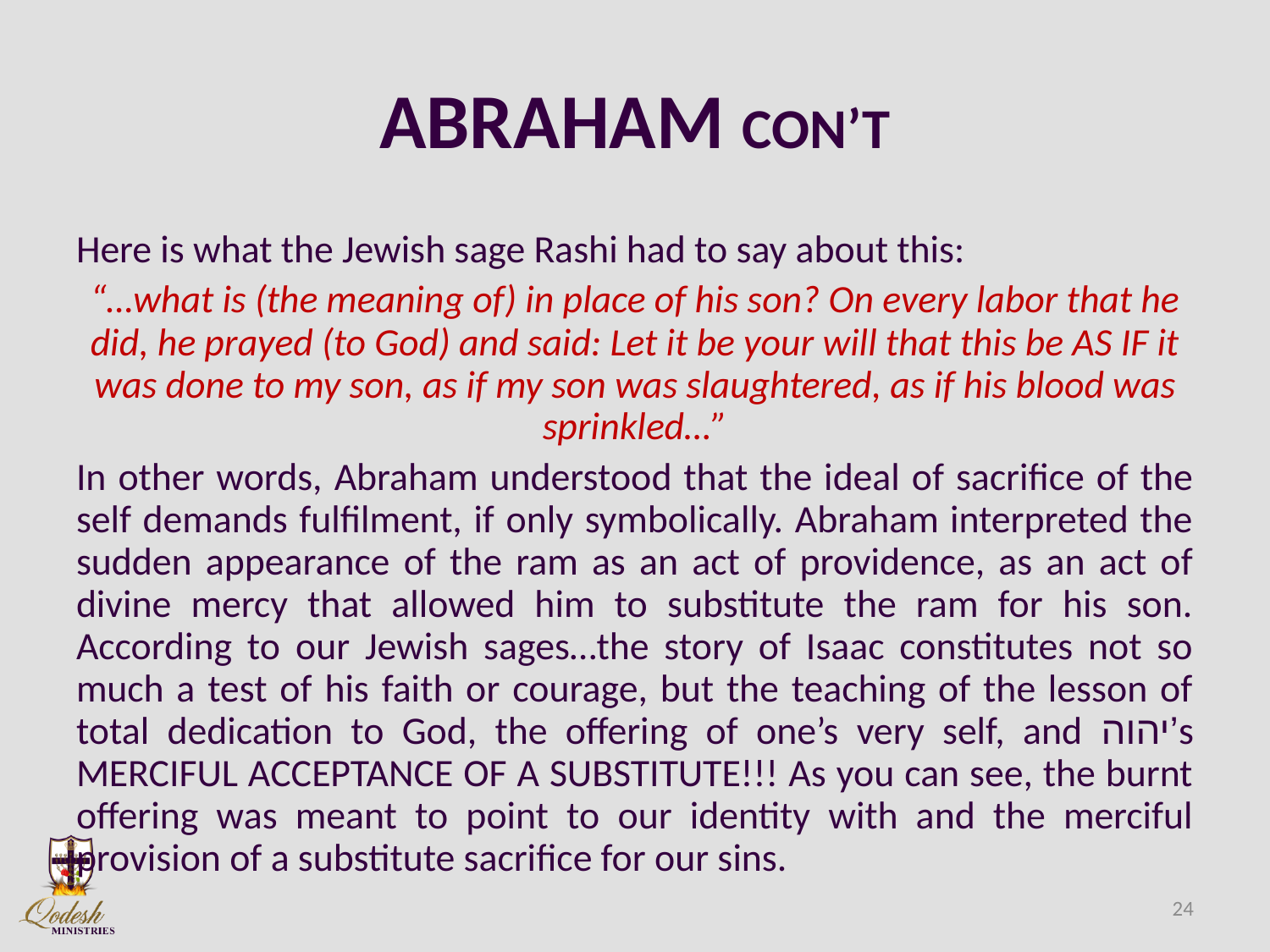

# ABRAHAM CON’T
Here is what the Jewish sage Rashi had to say about this:
“…what is (the meaning of) in place of his son? On every labor that he did, he prayed (to God) and said: Let it be your will that this be AS IF it was done to my son, as if my son was slaughtered, as if his blood was sprinkled…”
In other words, Abraham understood that the ideal of sacrifice of the self demands fulfilment, if only symbolically. Abraham interpreted the sudden appearance of the ram as an act of providence, as an act of divine mercy that allowed him to substitute the ram for his son. According to our Jewish sages…the story of Isaac constitutes not so much a test of his faith or courage, but the teaching of the lesson of total dedication to God, the offering of one’s very self, and יהוה’s MERCIFUL ACCEPTANCE OF A SUBSTITUTE!!! As you can see, the burnt offering was meant to point to our identity with and the merciful provision of a substitute sacrifice for our sins.
24